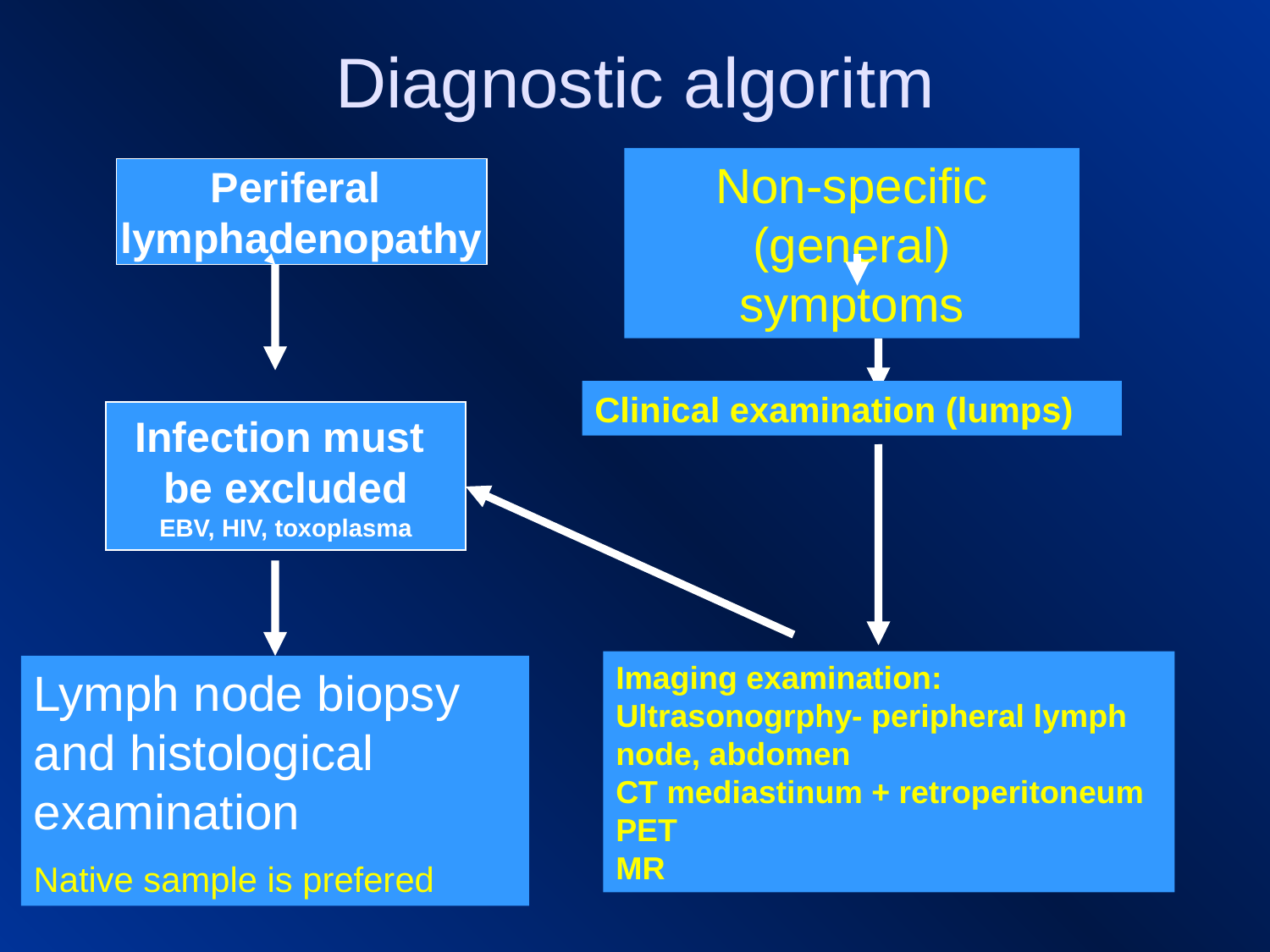

# Diagnostic algoritm
Non-specific (general) symptoms
Periferal
lymphadenopathy

Clinical examination (lumps)
Infection must
be excluded
EBV, HIV, toxoplasma

Imaging examination:
Ultrasonogrphy- peripheral lymph node, abdomen
CT mediastinum + retroperitoneum
PET
MR
Lymph node biopsy and histological examination
Native sample is prefered